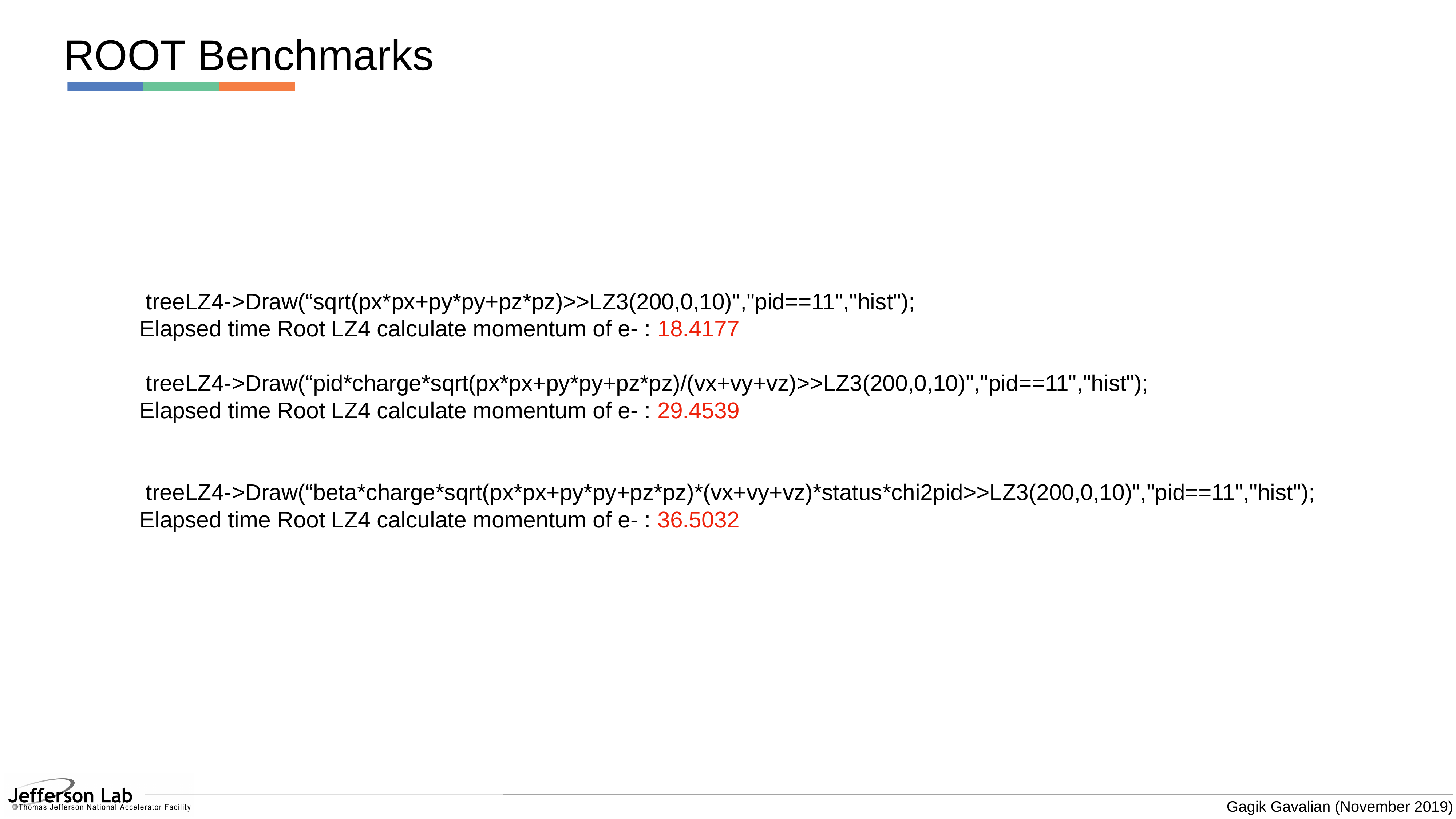

# ROOT Benchmarks
 treeLZ4->Draw(“sqrt(px*px+py*py+pz*pz)>>LZ3(200,0,10)","pid==11","hist");
Elapsed time Root LZ4 calculate momentum of e- : 18.4177

 treeLZ4->Draw(“pid*charge*sqrt(px*px+py*py+pz*pz)/(vx+vy+vz)>>LZ3(200,0,10)","pid==11","hist");
Elapsed time Root LZ4 calculate momentum of e- : 29.4539

 treeLZ4->Draw(“beta*charge*sqrt(px*px+py*py+pz*pz)*(vx+vy+vz)*status*chi2pid>>LZ3(200,0,10)","pid==11","hist");
Elapsed time Root LZ4 calculate momentum of e- : 36.5032
14